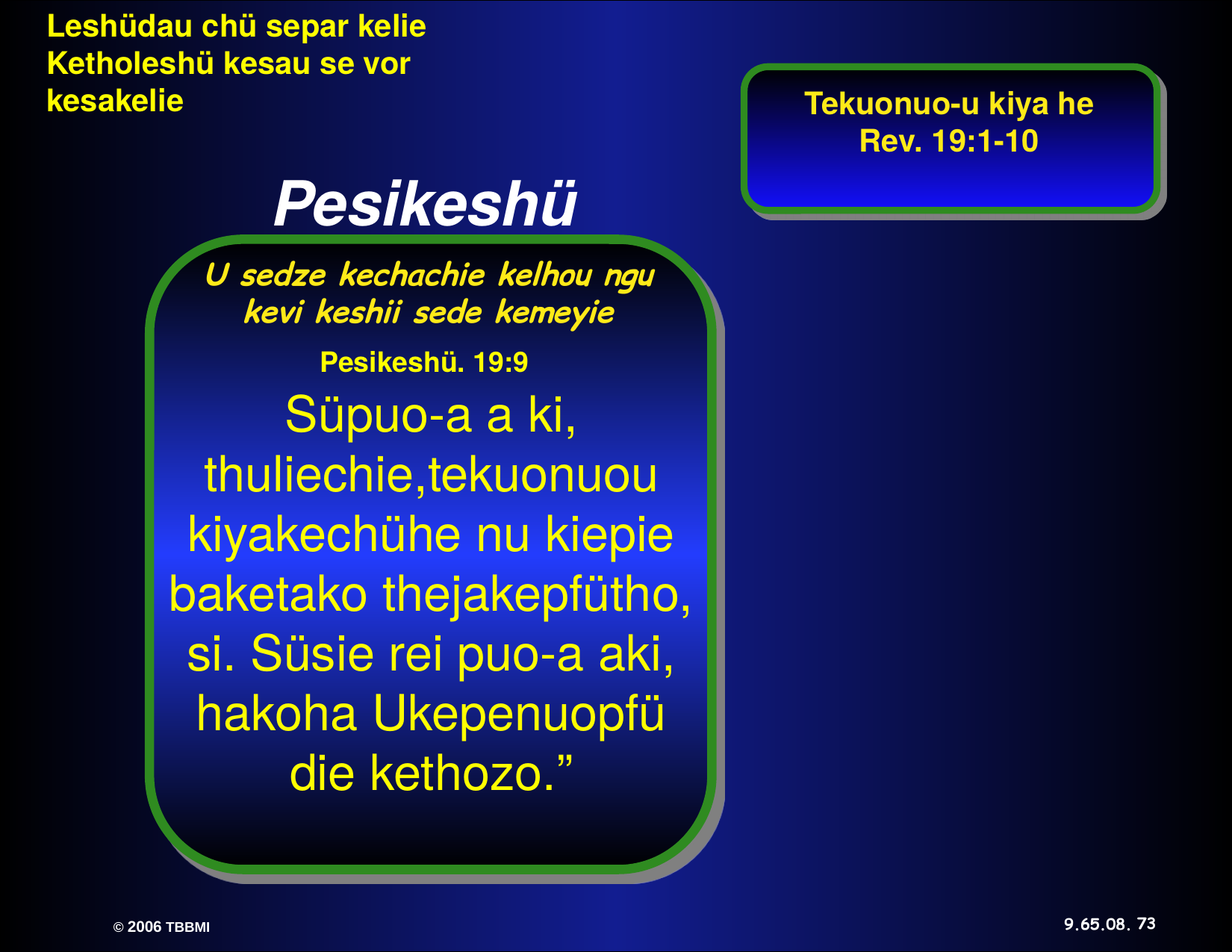

Tekuonuo-u kiya he
Rev. 19:1-10
Pesikeshü

U sedze kechachie kelhou ngu kevi keshii sede kemeyie

Pesikeshü. 19:9
Süpuo-a a ki, thuliechie,tekuonuou kiyakechühe nu kiepie baketako thejakepfütho, si. Süsie rei puo-a aki, hakoha Ukepenuopfü die kethozo.”
73